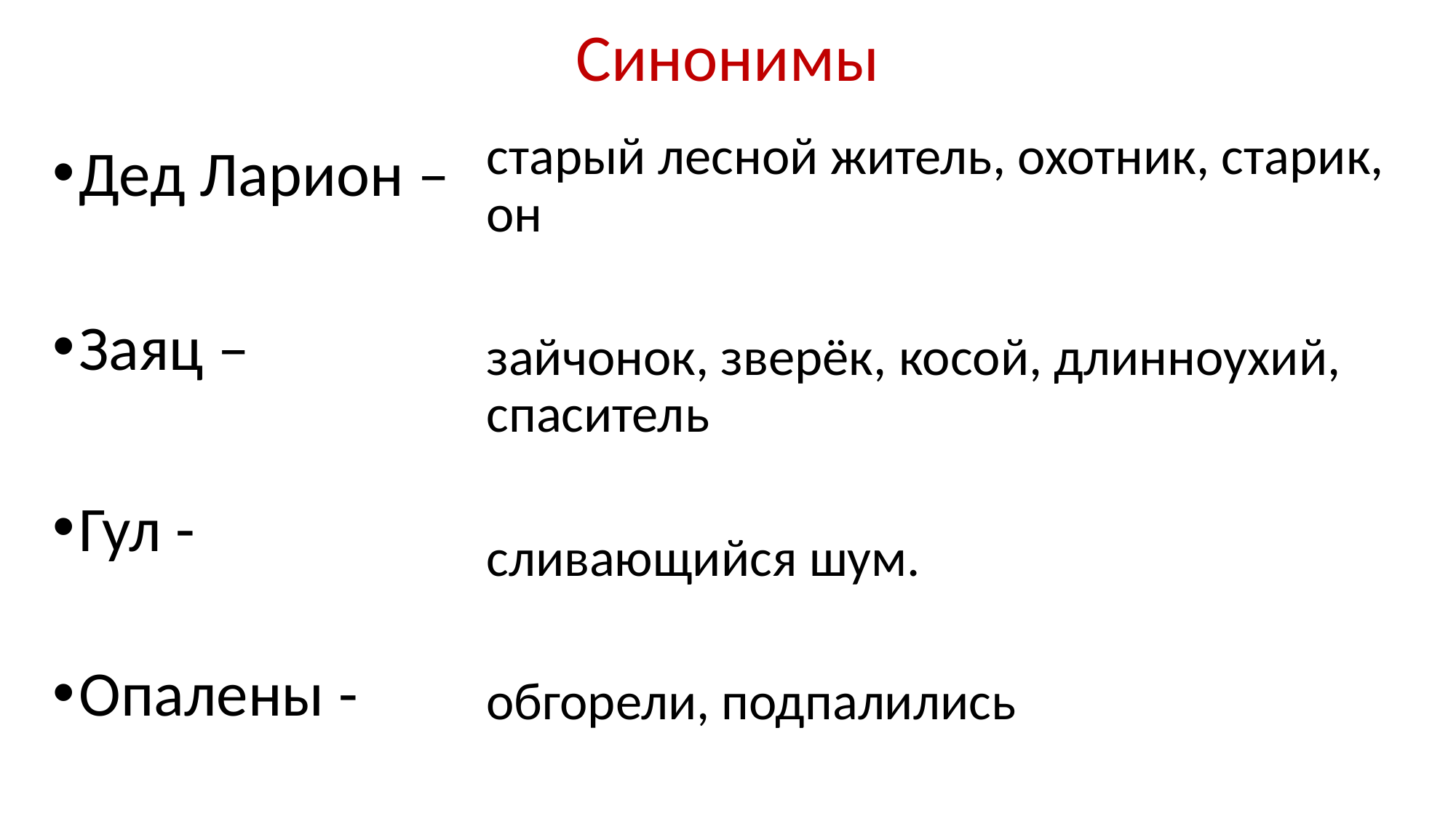

# Синонимы
старый лесной житель, охотник, старик, он

зайчонок, зверёк, косой, длинноухий, спаситель

сливающийся шум.

обгорели, подпалились
Дед Ларион –

Заяц –

Гул -

Опалены -